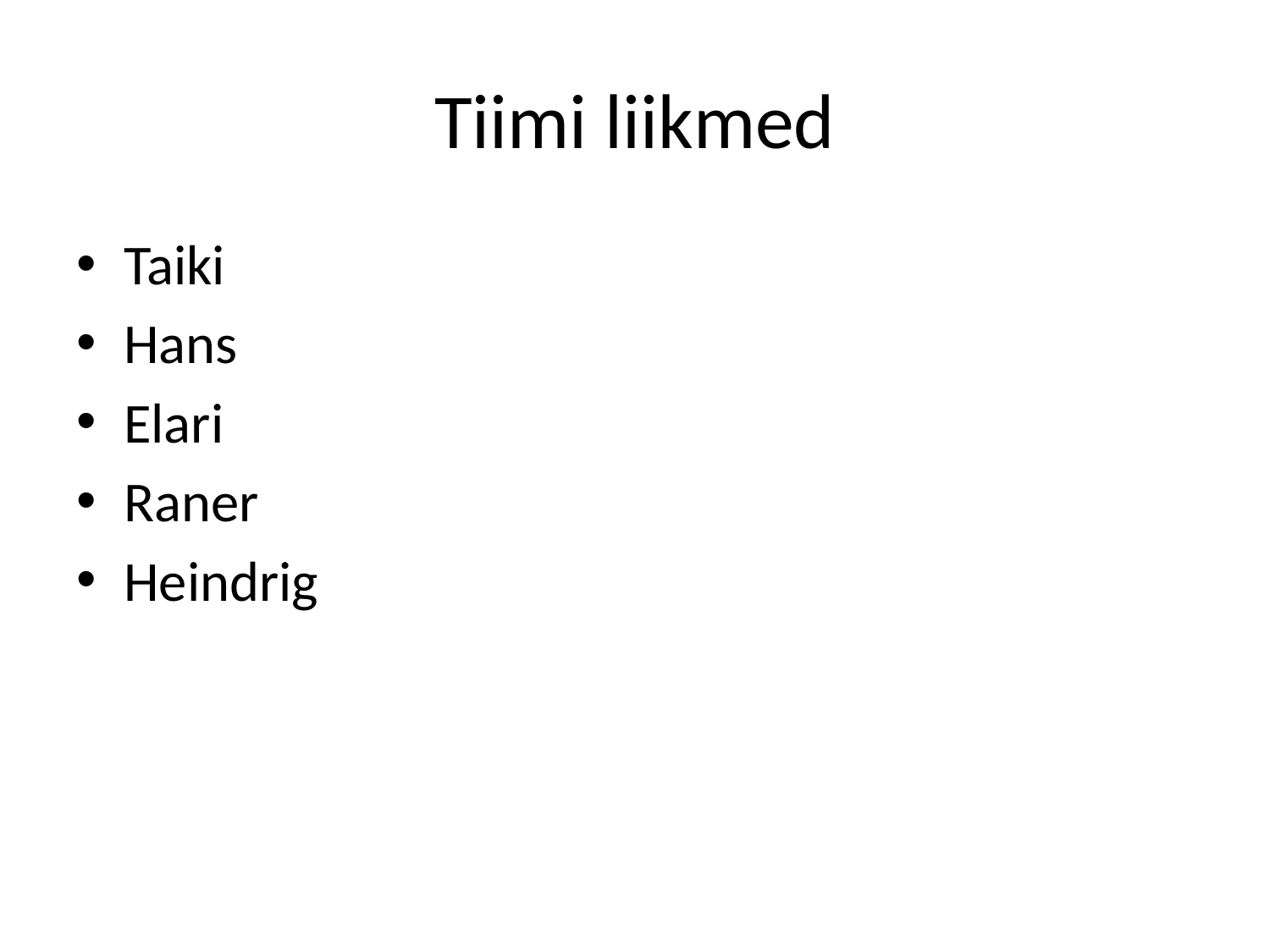

# Tiimi liikmed
Taiki
Hans
Elari
Raner
Heindrig